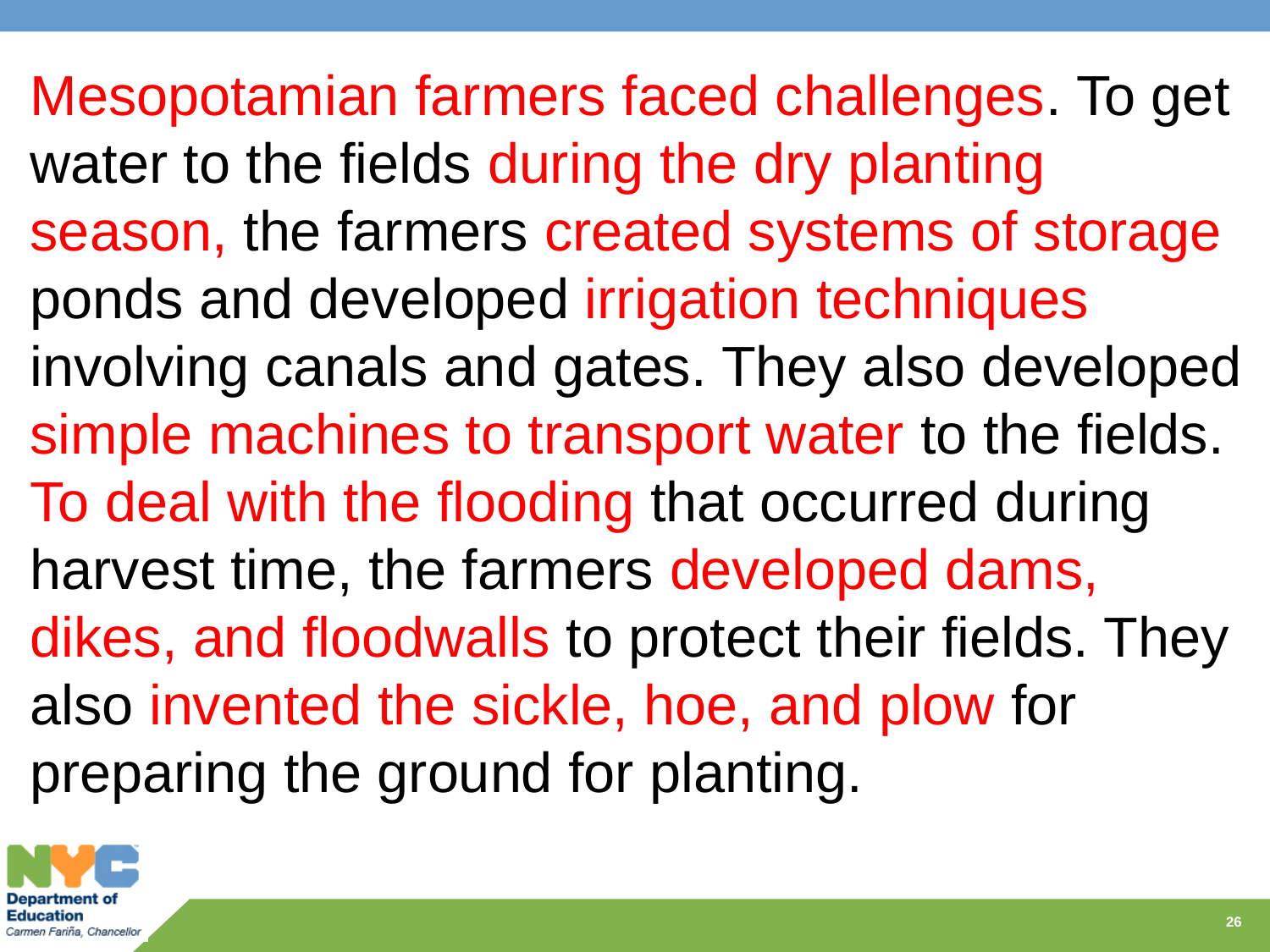

Mesopotamian farmers faced challenges. To get water to the fields during the dry planting season, the farmers created systems of storage ponds and developed irrigation techniques involving canals and gates. They also developed simple machines to transport water to the fields. To deal with the flooding that occurred during harvest time, the farmers developed dams, dikes, and floodwalls to protect their fields. They also invented the sickle, hoe, and plow for preparing the ground for planting.
26